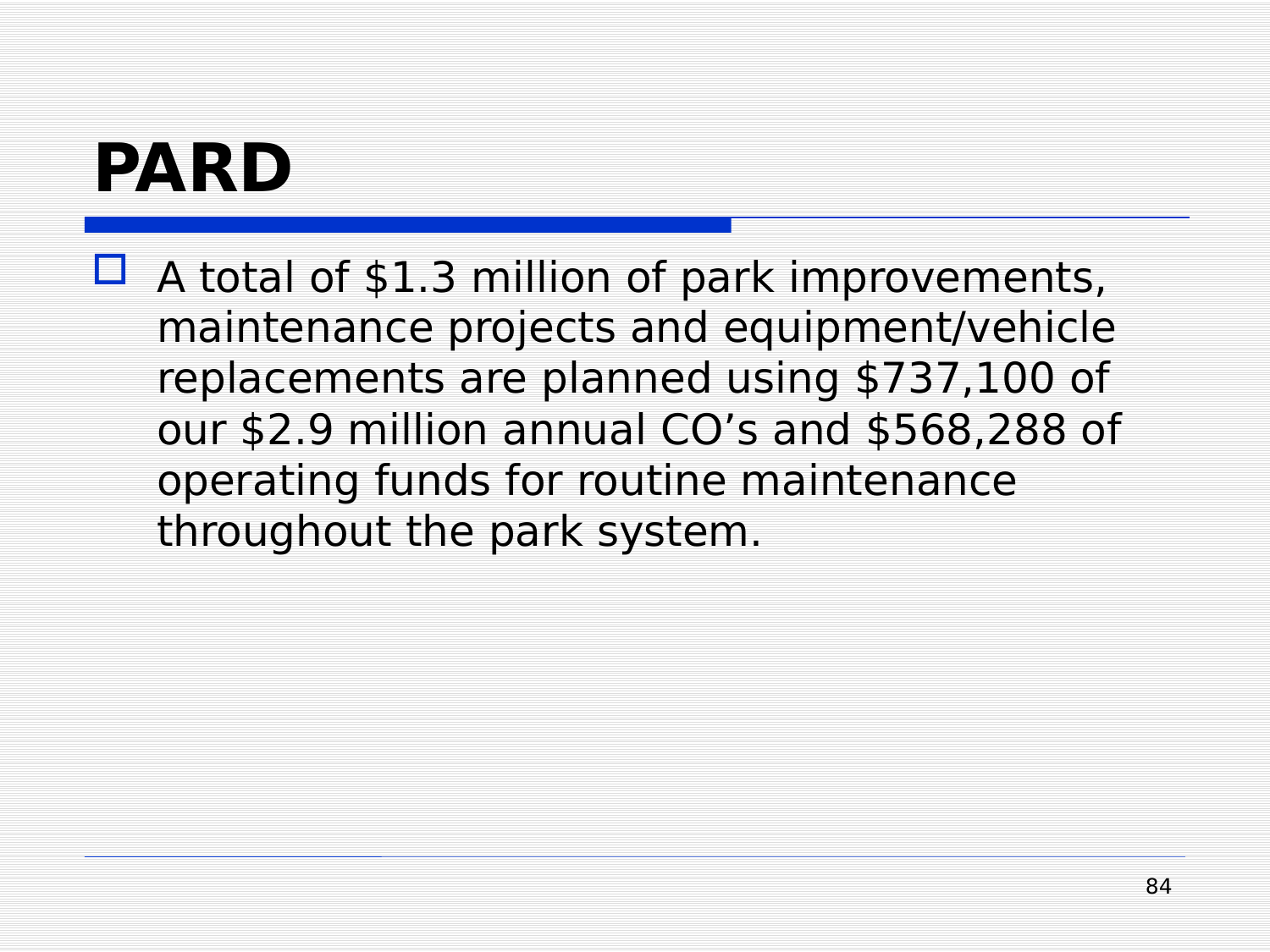

# PARD
A total of $1.3 million of park improvements, maintenance projects and equipment/vehicle replacements are planned using $737,100 of our $2.9 million annual CO’s and $568,288 of operating funds for routine maintenance throughout the park system.

84